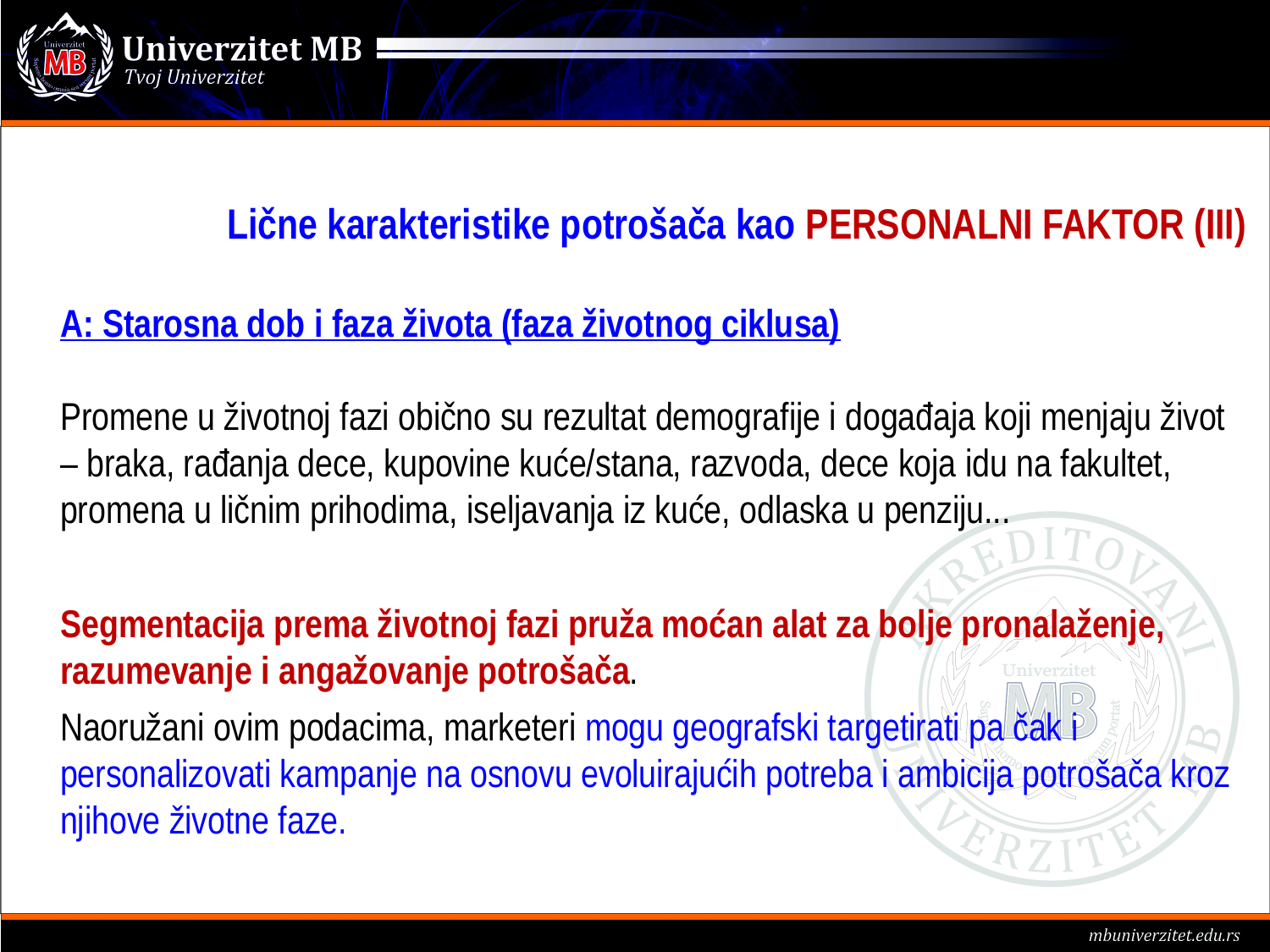

Lične karakteristike potrošača kao PERSONALNI FAKTOR (III)

A: Starosna dob i faza života (faza životnog ciklusa)

Promene u životnoj fazi obično su rezultat demografije i događaja koji menjaju život – braka, rađanja dece, kupovine kuće/stana, razvoda, dece koja idu na fakultet, promena u ličnim prihodima, iseljavanja iz kuće, odlaska u penziju...

Segmentacija prema životnoj fazi pruža moćan alat za bolje pronalaženje, razumevanje i angažovanje potrošača.
Naoružani ovim podacima, marketeri mogu geografski targetirati pa čak i personalizovati kampanje na osnovu evoluirajućih potreba i ambicija potrošača kroz njihove životne faze.